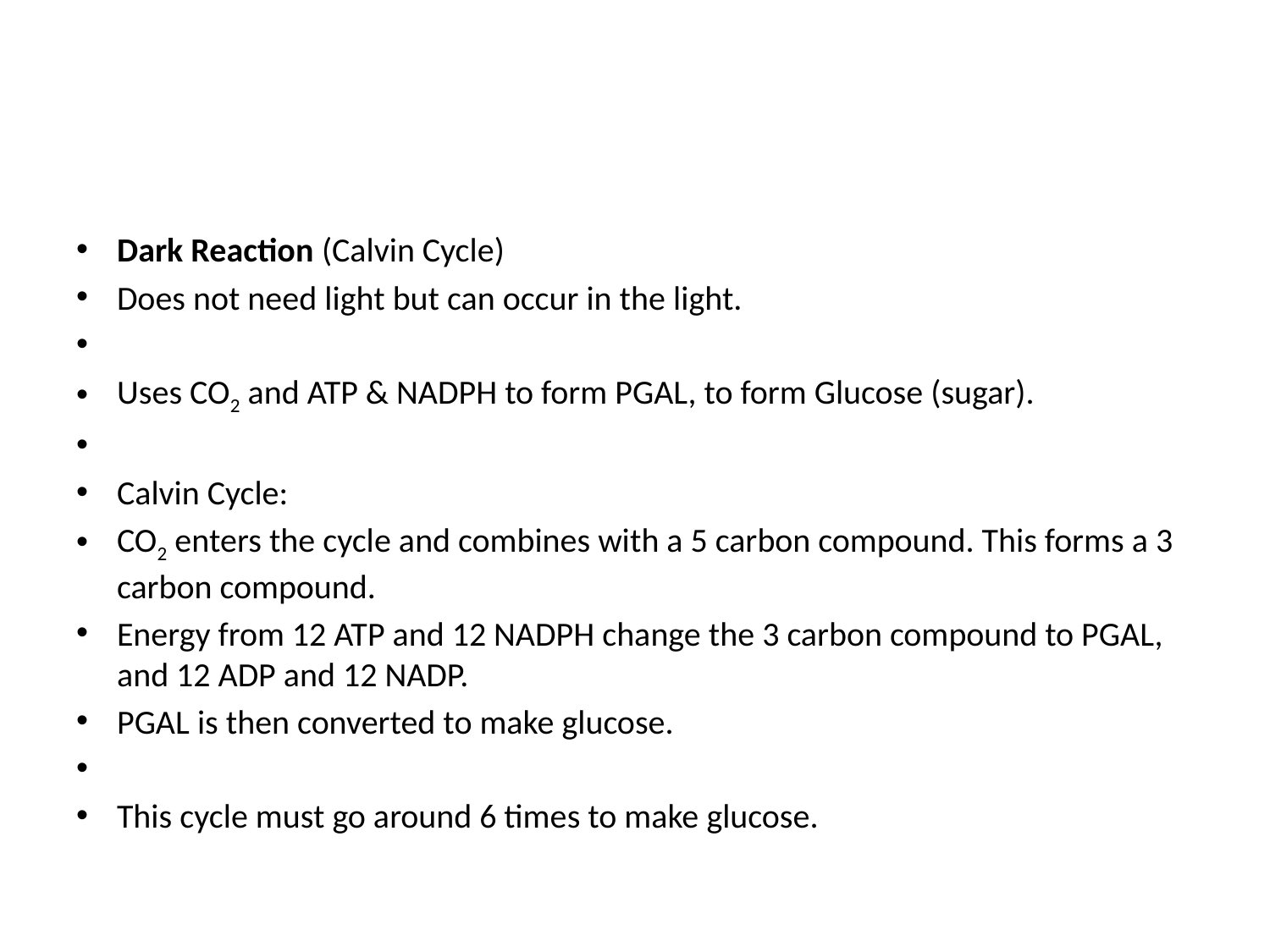

Dark Reaction (Calvin Cycle)
Does not need light but can occur in the light.

Uses CO2 and ATP & NADPH to form PGAL, to form Glucose (sugar).

Calvin Cycle:
CO2 enters the cycle and combines with a 5 carbon compound. This forms a 3 carbon compound.
Energy from 12 ATP and 12 NADPH change the 3 carbon compound to PGAL, and 12 ADP and 12 NADP.
PGAL is then converted to make glucose.

This cycle must go around 6 times to make glucose.